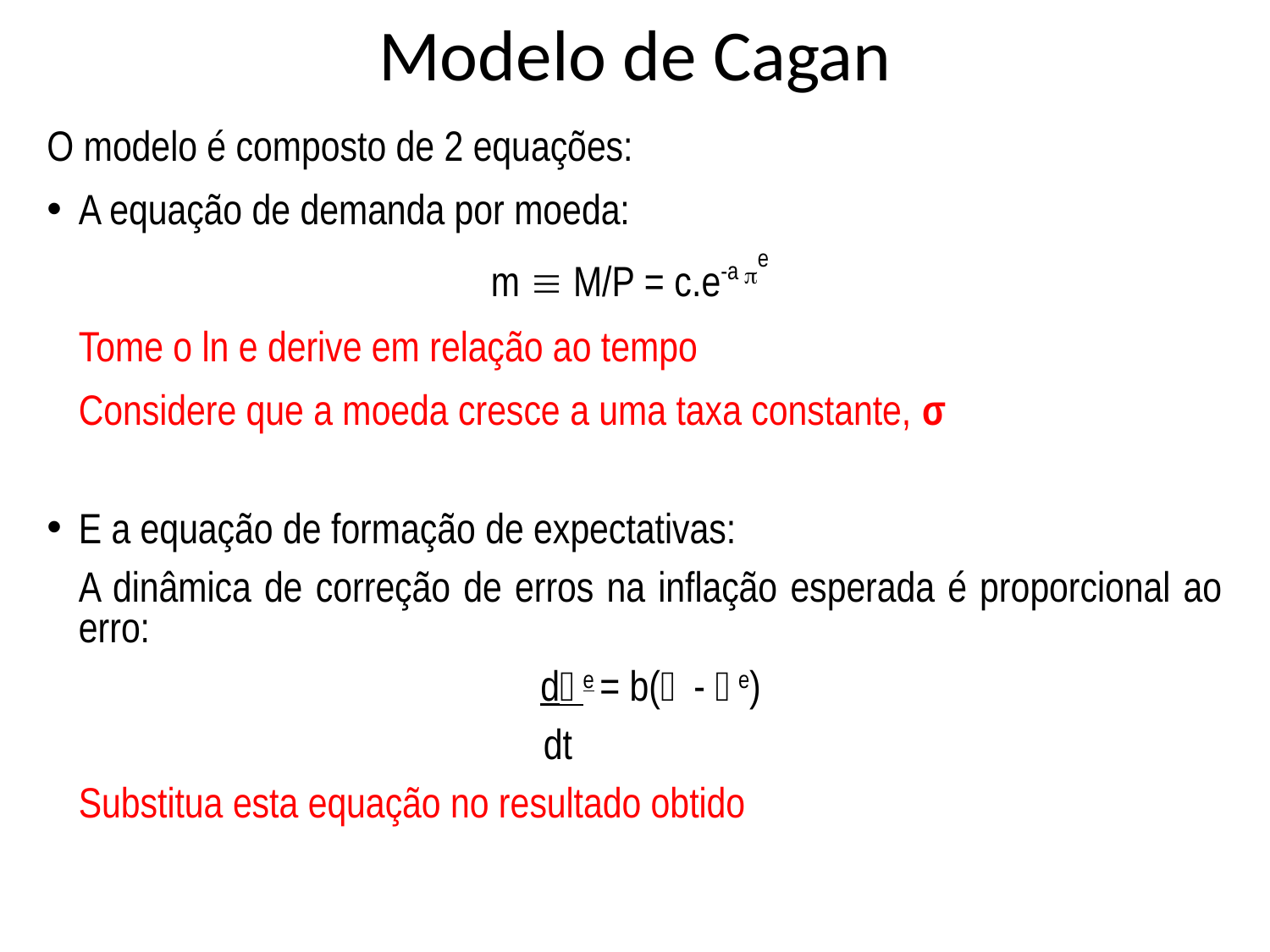

# Modelo de Cagan
O modelo é composto de 2 equações:
A equação de demanda por moeda:
m ≡ M/P = c.e-a πe
	Tome o ln e derive em relação ao tempo
	Considere que a moeda cresce a uma taxa constante, σ
E a equação de formação de expectativas:
	A dinâmica de correção de erros na inflação esperada é proporcional ao erro:
	dπe = b(π - πe)
                                                   dt
	Substitua esta equação no resultado obtido